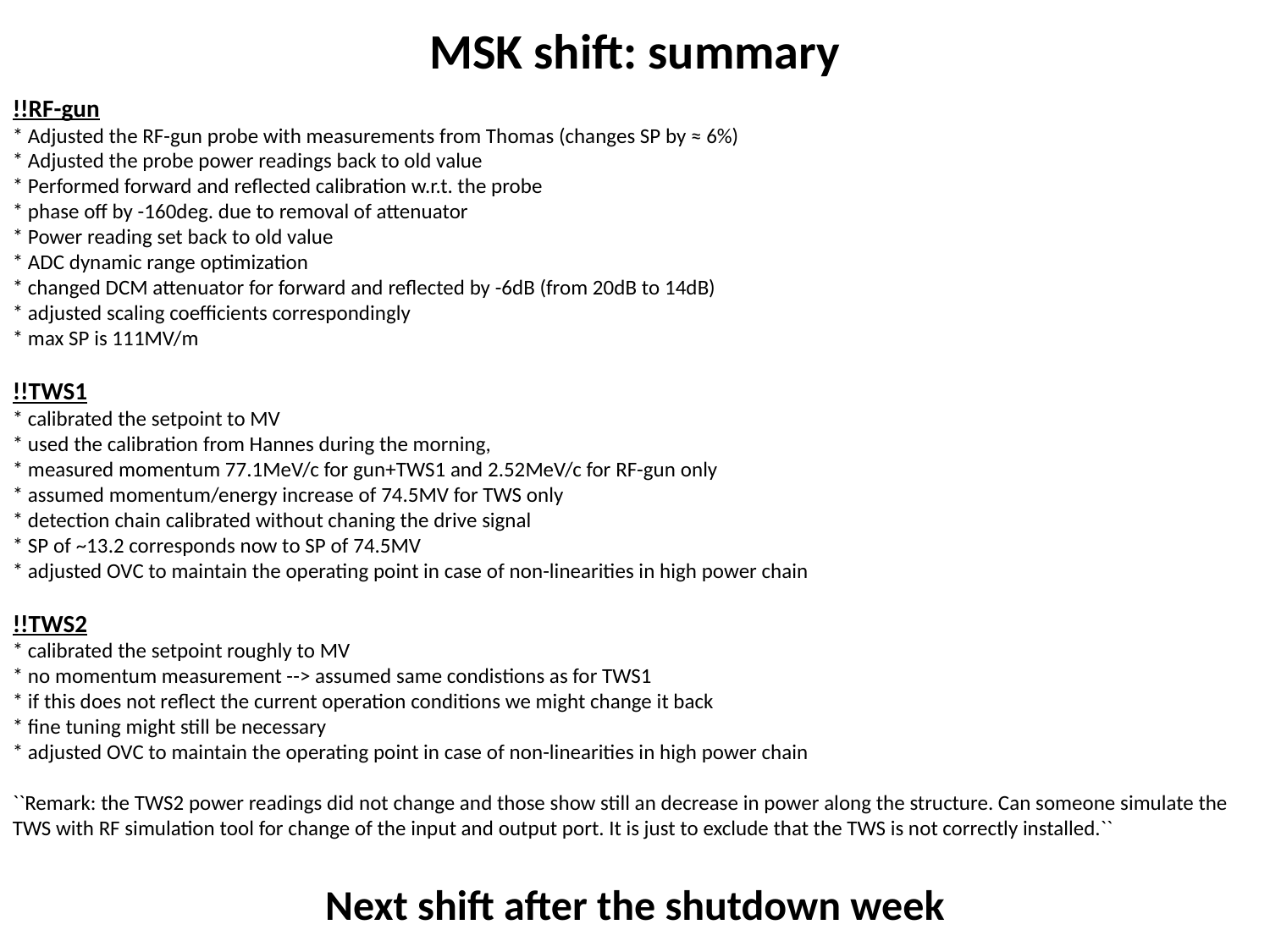

MSK shift: summary
!!RF-gun
* Adjusted the RF-gun probe with measurements from Thomas (changes SP by ≈ 6%)
* Adjusted the probe power readings back to old value
* Performed forward and reflected calibration w.r.t. the probe
* phase off by -160deg. due to removal of attenuator
* Power reading set back to old value
* ADC dynamic range optimization
* changed DCM attenuator for forward and reflected by -6dB (from 20dB to 14dB)
* adjusted scaling coefficients correspondingly
* max SP is 111MV/m
!!TWS1
* calibrated the setpoint to MV
* used the calibration from Hannes during the morning,
* measured momentum 77.1MeV/c for gun+TWS1 and 2.52MeV/c for RF-gun only
* assumed momentum/energy increase of 74.5MV for TWS only
* detection chain calibrated without chaning the drive signal
* SP of ~13.2 corresponds now to SP of 74.5MV
* adjusted OVC to maintain the operating point in case of non-linearities in high power chain
!!TWS2
* calibrated the setpoint roughly to MV
* no momentum measurement --> assumed same condistions as for TWS1
* if this does not reflect the current operation conditions we might change it back
* fine tuning might still be necessary
* adjusted OVC to maintain the operating point in case of non-linearities in high power chain
``Remark: the TWS2 power readings did not change and those show still an decrease in power along the structure. Can someone simulate the TWS with RF simulation tool for change of the input and output port. It is just to exclude that the TWS is not correctly installed.``
Next shift after the shutdown week